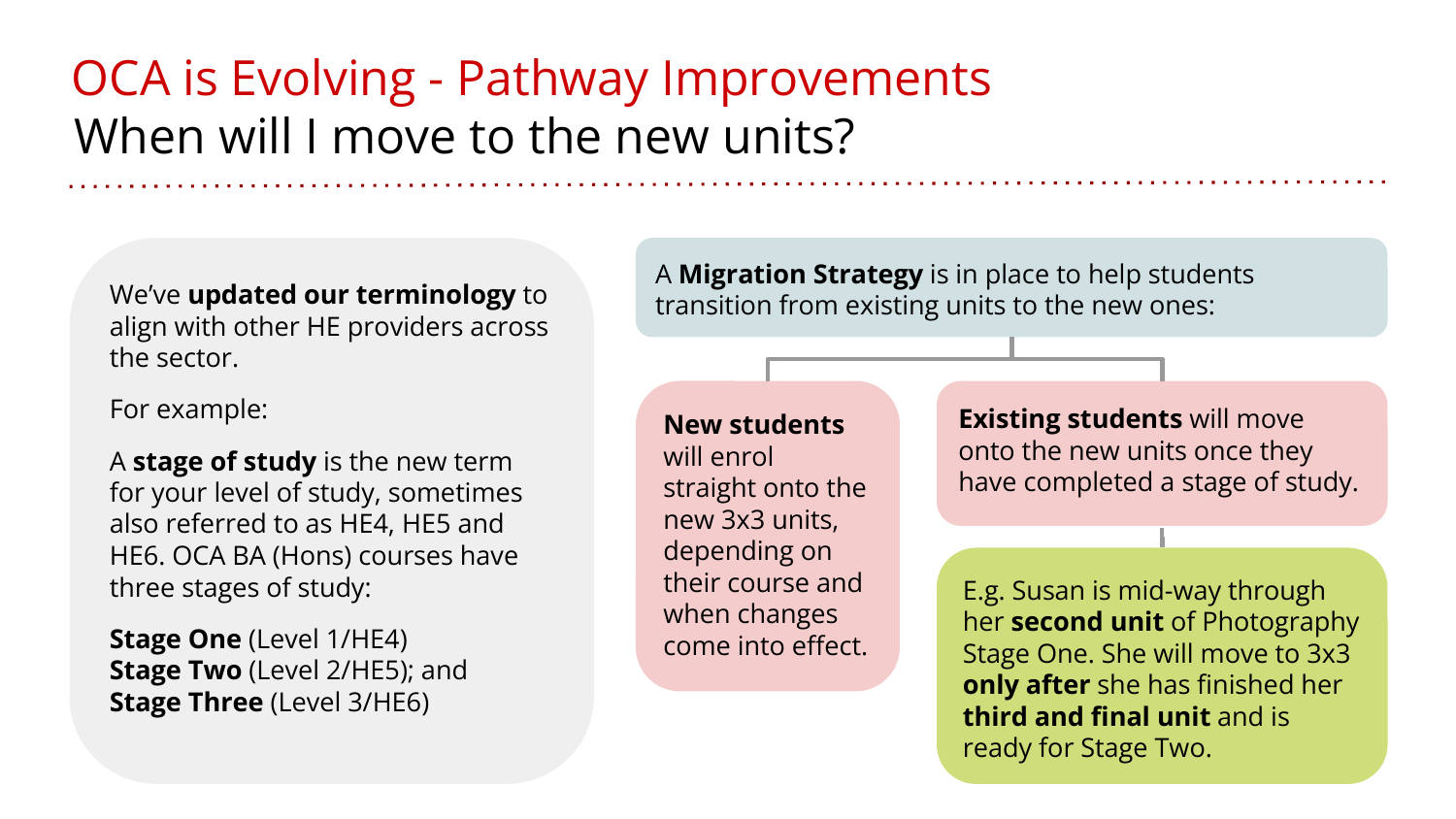

OCA is Evolving - Pathway Improvements
When will I move to the new units?
We’ve updated our terminology to align with other HE providers across the sector.
For example:
A stage of study is the new term for your level of study, sometimes also referred to as HE4, HE5 and HE6. OCA BA (Hons) courses have three stages of study:
Stage One (Level 1/HE4)
Stage Two (Level 2/HE5); and
Stage Three (Level 3/HE6)
A Migration Strategy is in place to help students transition from existing units to the new ones:

New students will enrol straight onto the new 3x3 units, depending on their course and when changes come into effect.
Existing students will move onto the new units once they have completed a stage of study.
E.g. Susan is mid-way through her second unit of Photography Stage One. She will move to 3x3 only after she has finished her third and final unit and is ready for Stage Two.